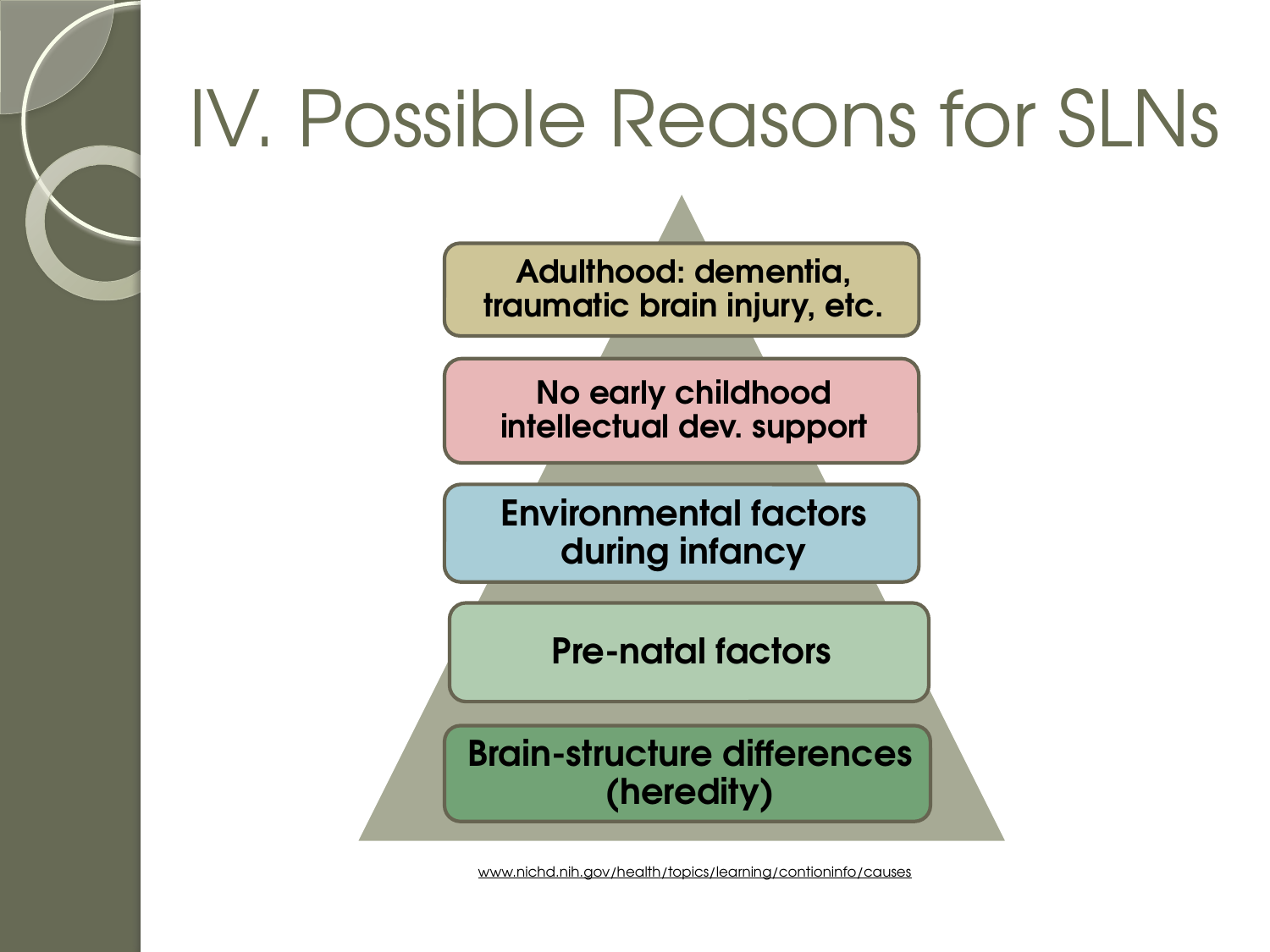

# IV. Possible Reasons for SLNs
Brain-structure differences (heredity)
Pre-natal factors
Environmental factors during infancy
No early childhood intellectual dev. support
Adulthood: dementia, traumatic brain injury, etc.
www.nichd.nih.gov/health/topics/learning/contioninfo/causes